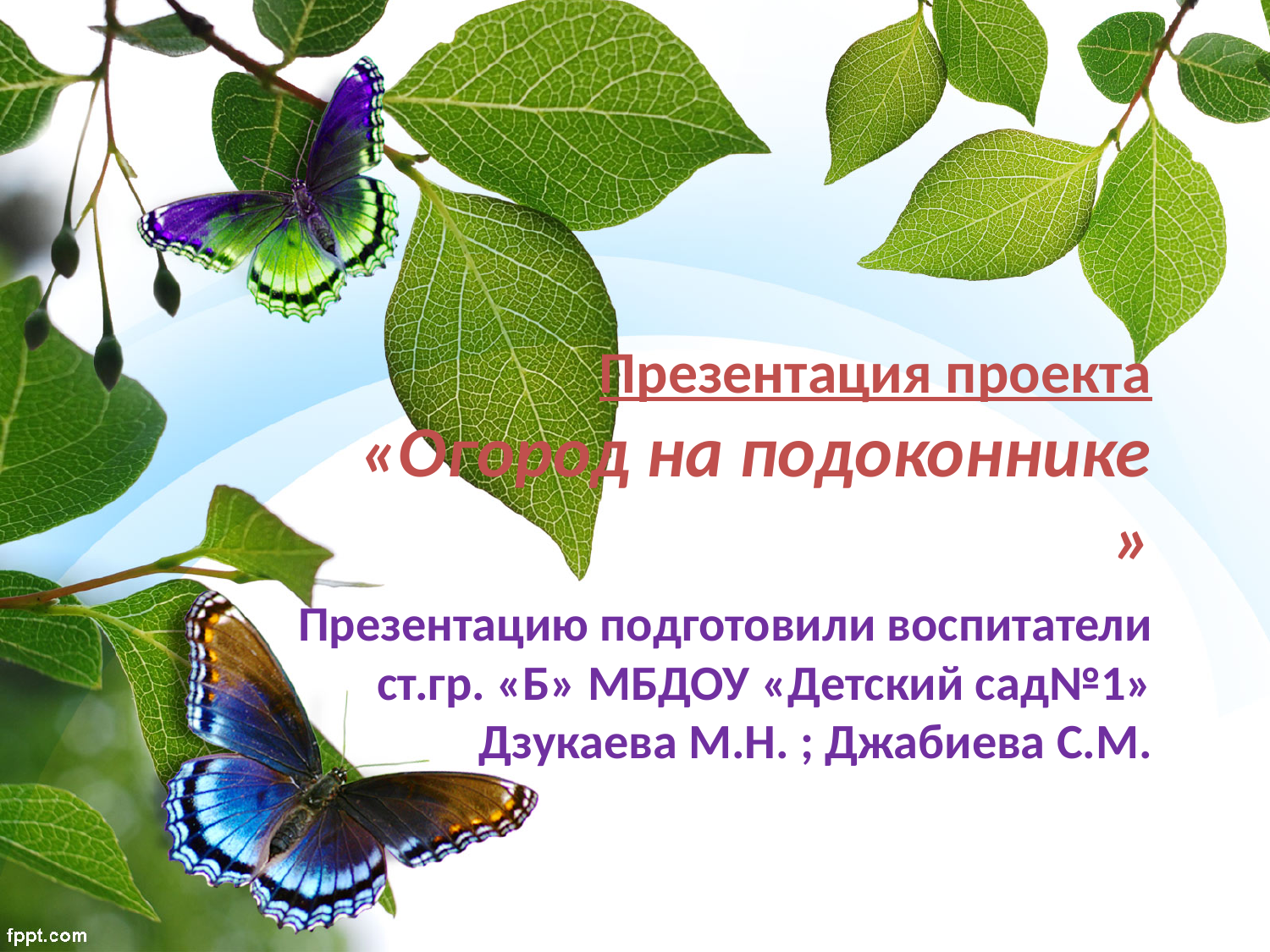

# Презентация проекта «Огород на подоконнике »
Презентацию подготовили воспитатели ст.гр. «Б» МБДОУ «Детский сад№1» Дзукаева М.Н. ; Джабиева С.М.